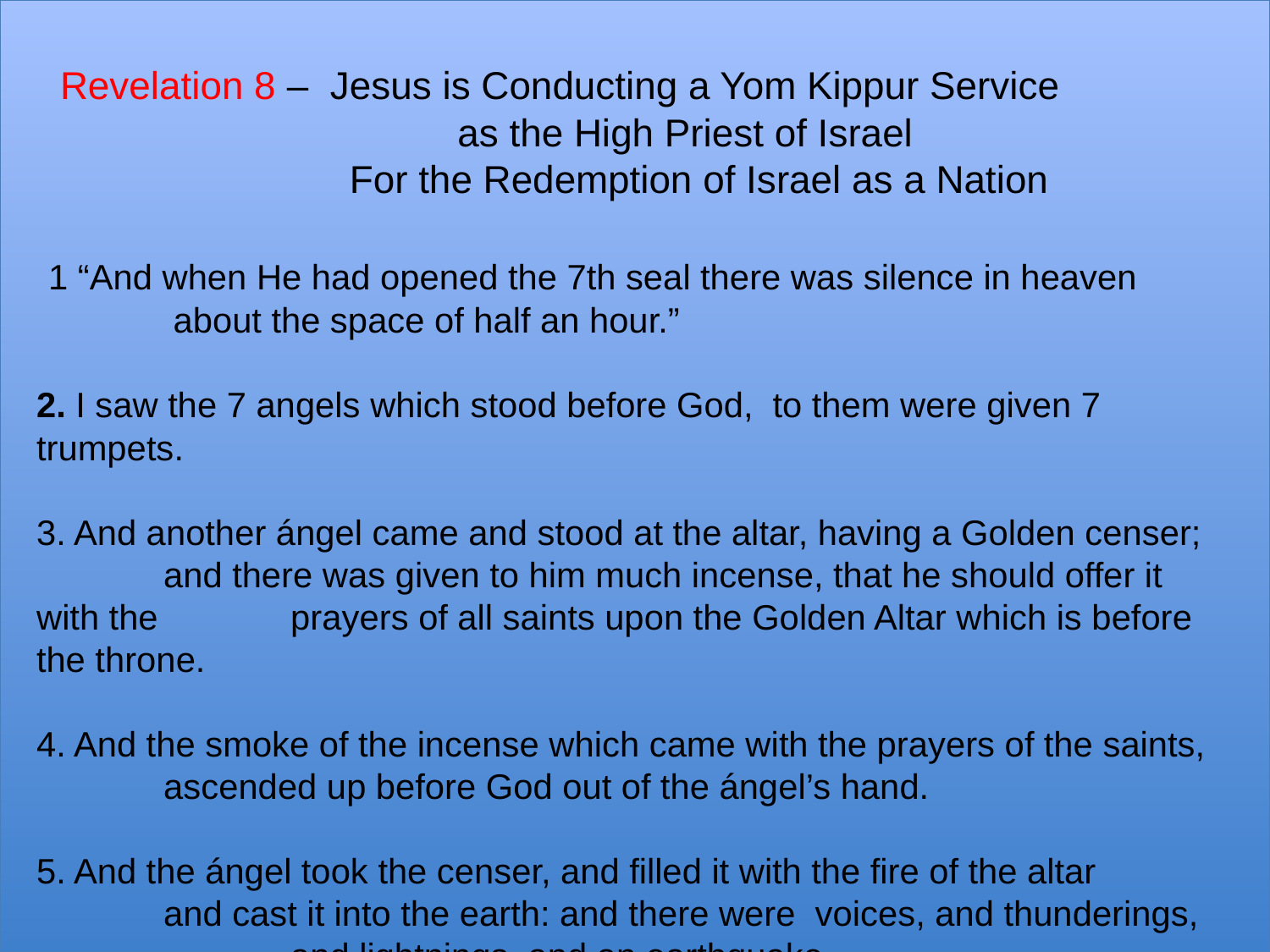

Revelation 8 –  Jesus is Conducting a Yom Kippur Service
                                       as the High Priest of Israel
                             For the Redemption of Israel as a Nation

 1 “And when He had opened the 7th seal there was silence in heaven
	 about the space of half an hour.”

2. I saw the 7 angels which stood before God,  to them were given 7 trumpets.

3. And another ángel came and stood at the altar, having a Golden censer; 	and there was given to him much incense, that he should offer it with the 	prayers of all saints upon the Golden Altar which is before the throne.

4. And the smoke of the incense which came with the prayers of the saints, 	ascended up before God out of the ángel’s hand.

5. And the ángel took the censer, and filled it with the fire of the altar              	and cast it into the earth: and there were  voices, and thunderings,                  	and lightnings, and an earthquake.